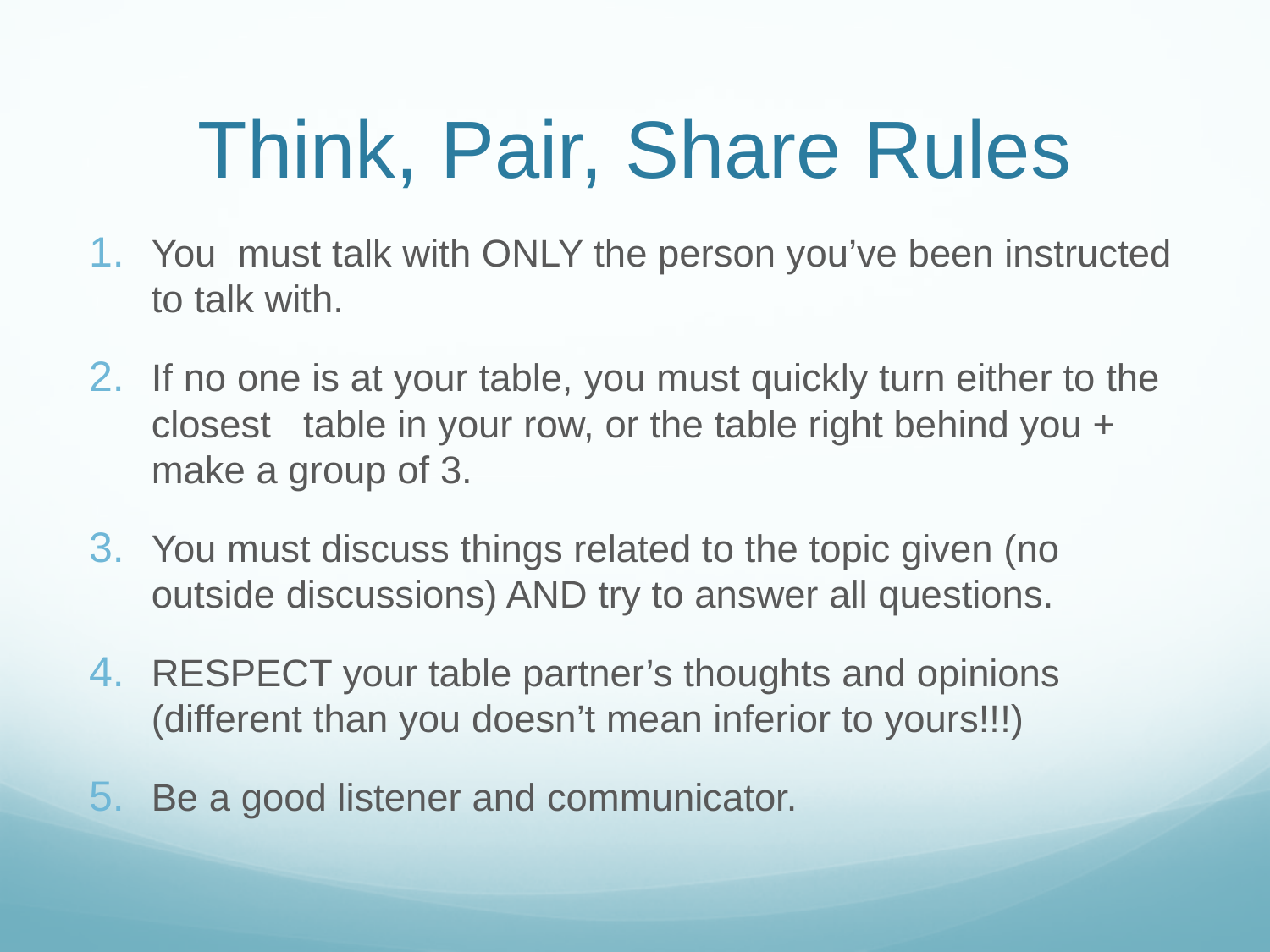

# Think, Pair, Share Rules
You  must talk with ONLY the person you’ve been instructed to talk with.
If no one is at your table, you must quickly turn either to the closest   table in your row, or the table right behind you + make a group of 3.
You must discuss things related to the topic given (no outside discussions) AND try to answer all questions.
RESPECT your table partner’s thoughts and opinions (different than you doesn’t mean inferior to yours!!!)
Be a good listener and communicator.